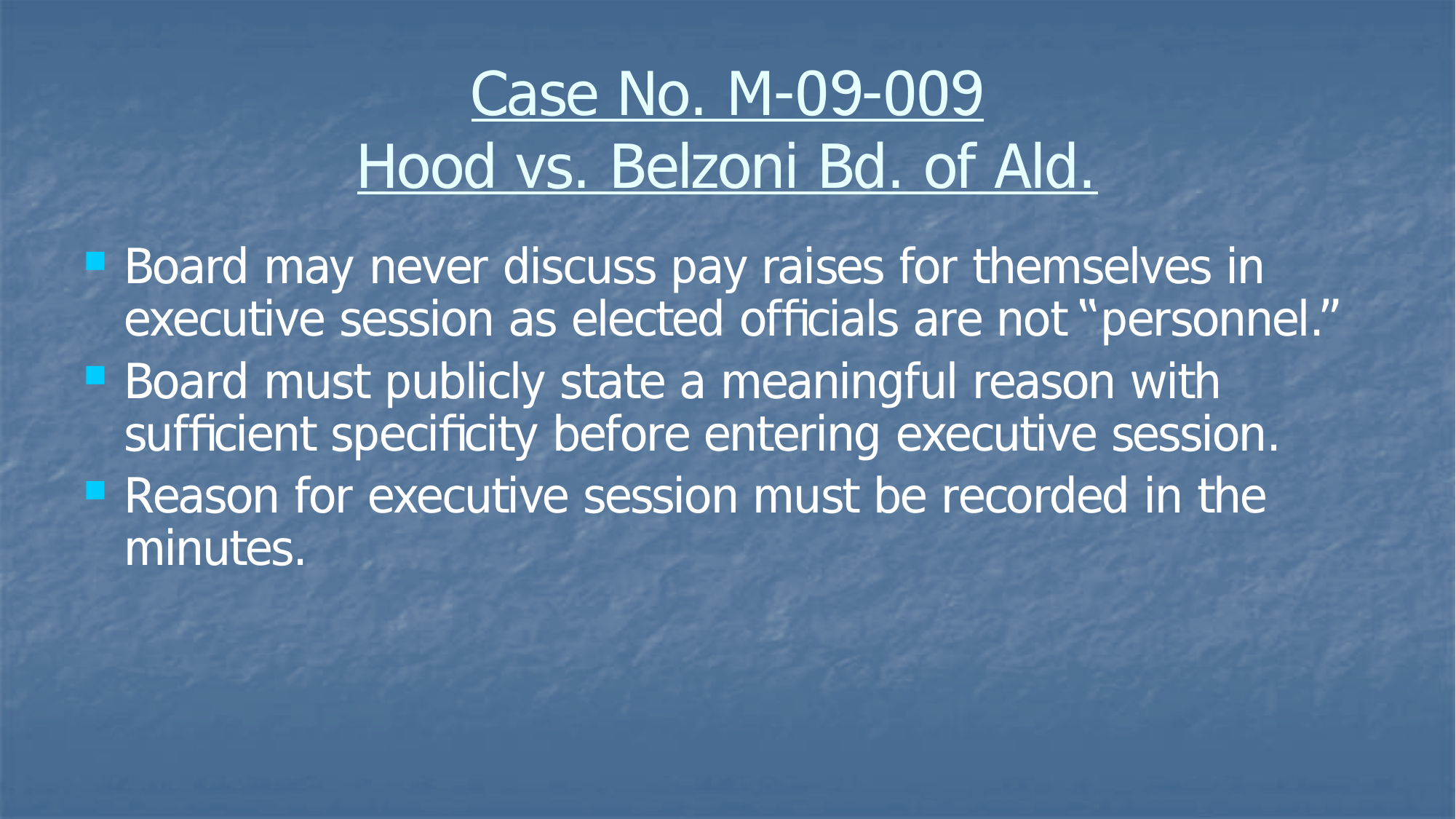

# Case No. M-09-009 Hood vs. Belzoni Bd. of Ald.
Board may never discuss pay raises for themselves in executive session as elected officials are not “personnel.”
Board must publicly state a meaningful reason with sufficient specificity before entering executive session.
Reason for executive session must be recorded in the minutes.